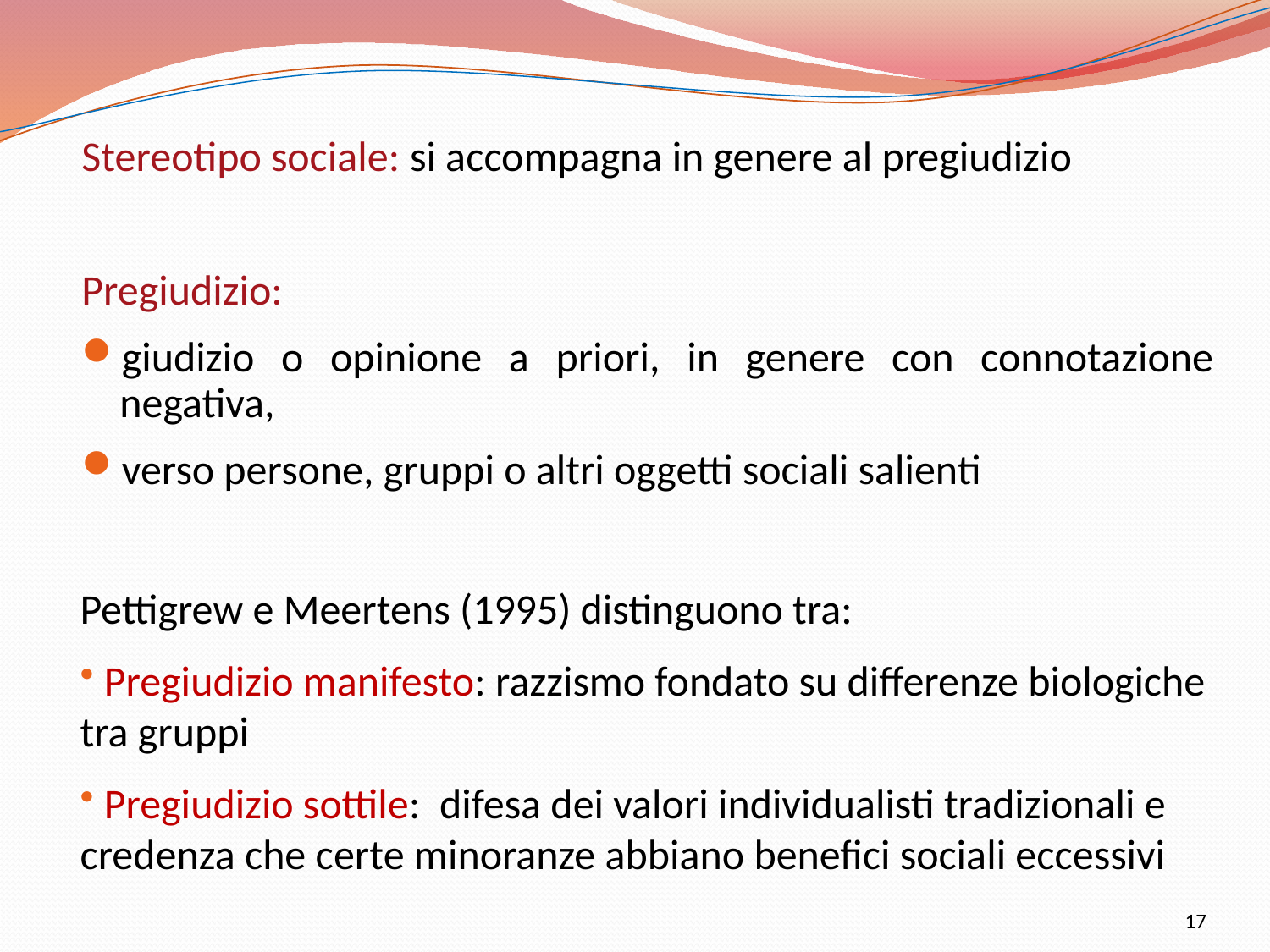

Stereotipo sociale: si accompagna in genere al pregiudizio

Pregiudizio:
giudizio o opinione a priori, in genere con connotazione negativa,
verso persone, gruppi o altri oggetti sociali salienti

Pettigrew e Meertens (1995) distinguono tra:
 Pregiudizio manifesto: razzismo fondato su differenze biologiche tra gruppi
 Pregiudizio sottile:  difesa dei valori individualisti tradizionali e credenza che certe minoranze abbiano benefici sociali eccessivi
17